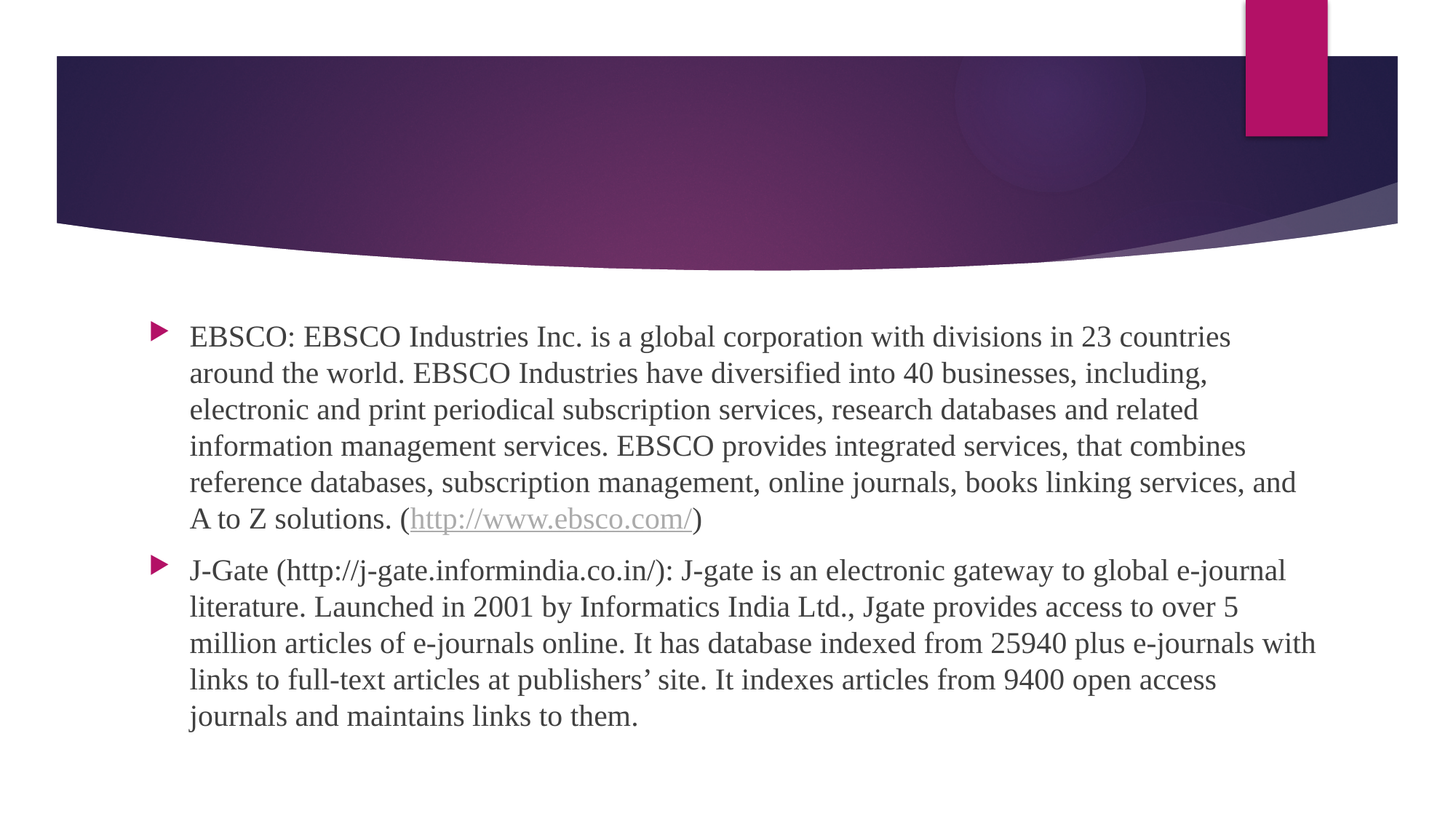

EBSCO: EBSCO Industries Inc. is a global corporation with divisions in 23 countries around the world. EBSCO Industries have diversified into 40 businesses, including, electronic and print periodical subscription services, research databases and related information management services. EBSCO provides integrated services, that combines reference databases, subscription management, online journals, books linking services, and A to Z solutions. (http://www.ebsco.com/)
J-Gate (http://j-gate.informindia.co.in/): J-gate is an electronic gateway to global e-journal literature. Launched in 2001 by Informatics India Ltd., Jgate provides access to over 5 million articles of e-journals online. It has database indexed from 25940 plus e-journals with links to full-text articles at publishers’ site. It indexes articles from 9400 open access journals and maintains links to them.